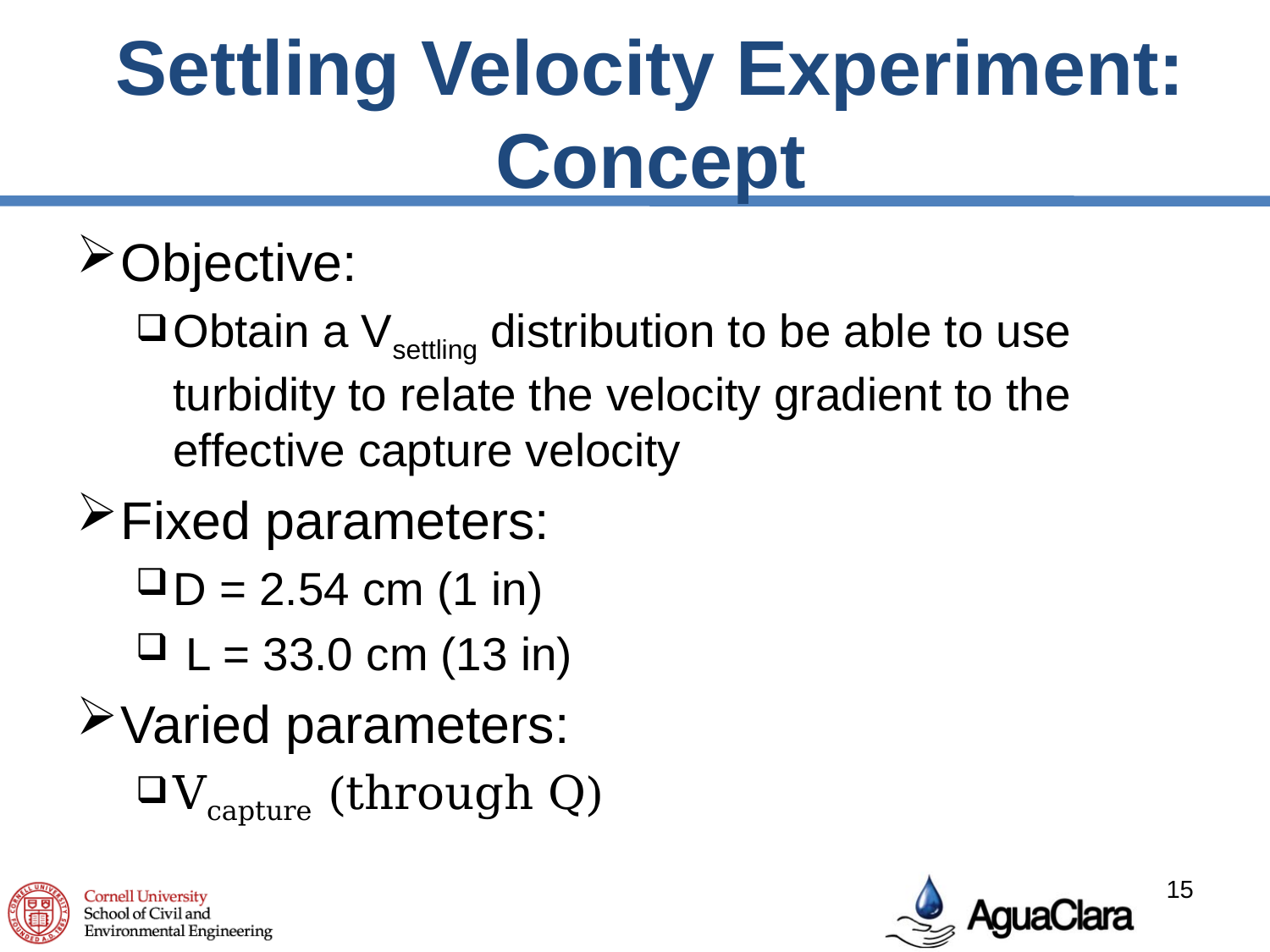

# Settling Velocity Experiment: Concept
Objective:
Obtain a Vsettling distribution to be able to use turbidity to relate the velocity gradient to the effective capture velocity
Fixed parameters:
D = 2.54 cm (1 in)
 L = 33.0 cm (13 in)
Varied parameters:
Vcapture (through Q)
15